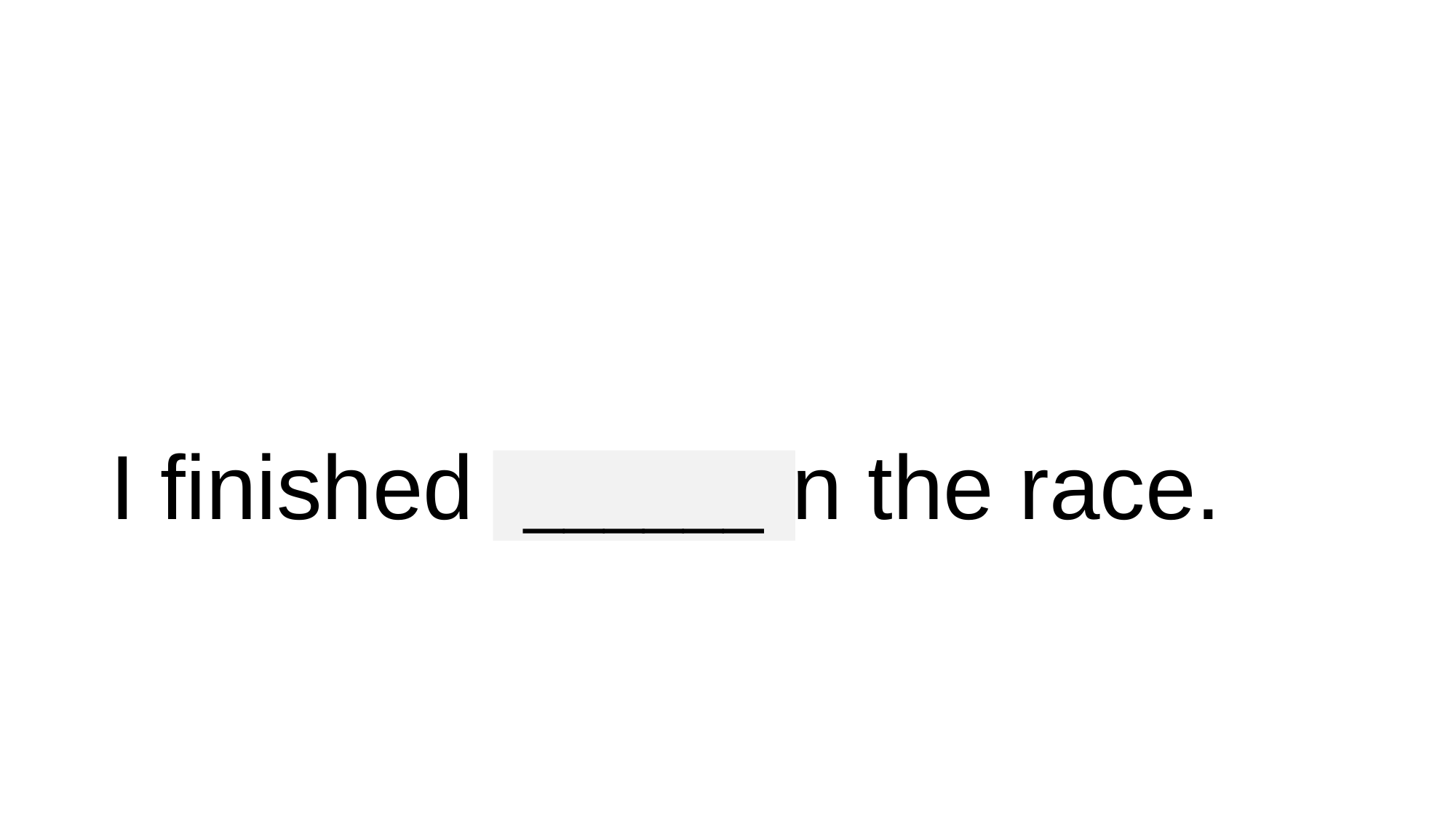

# I finished eighth in the race.
______